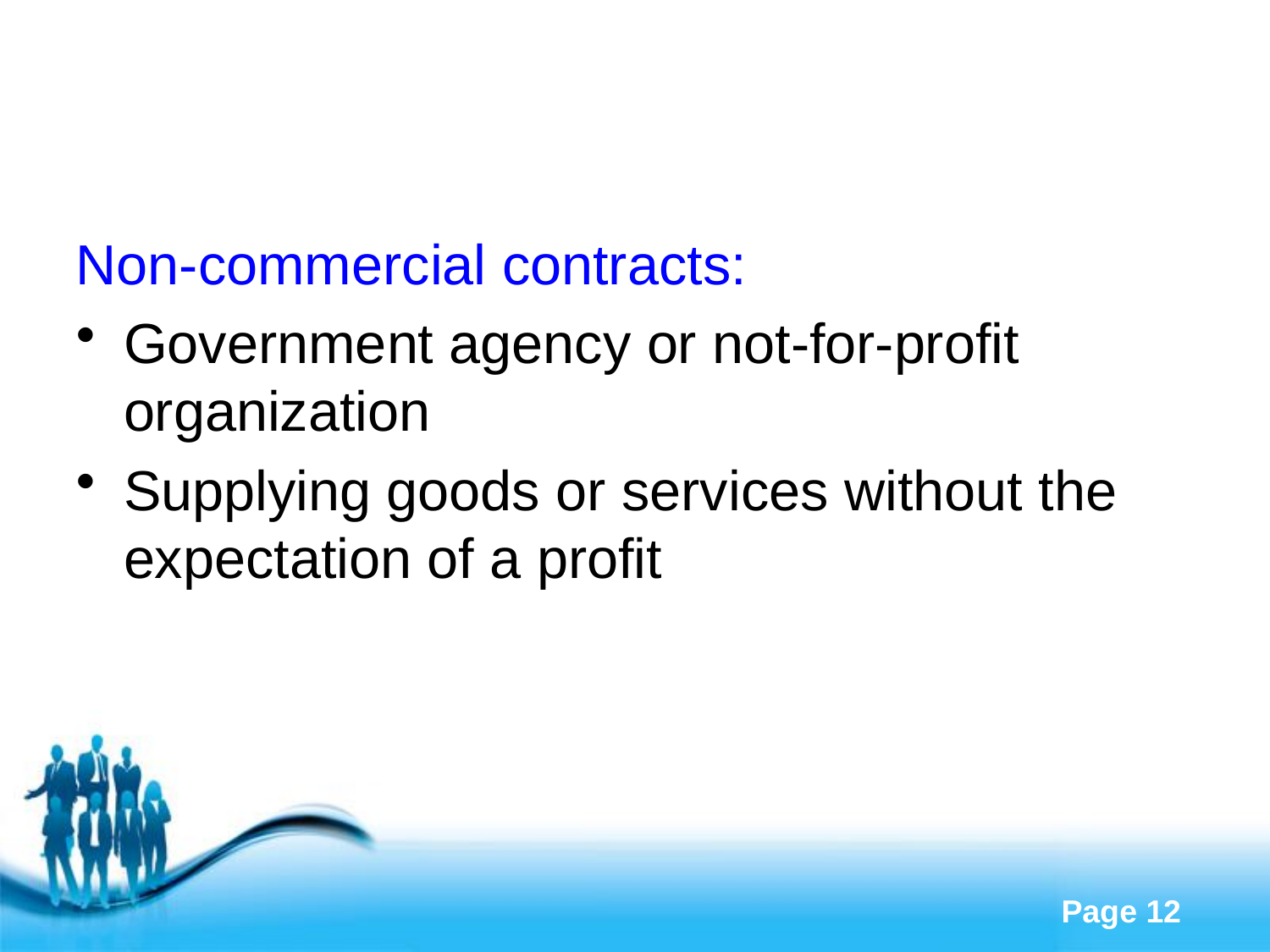

#
Non-commercial contracts:
Government agency or not-for-profit organization
Supplying goods or services without the expectation of a profit